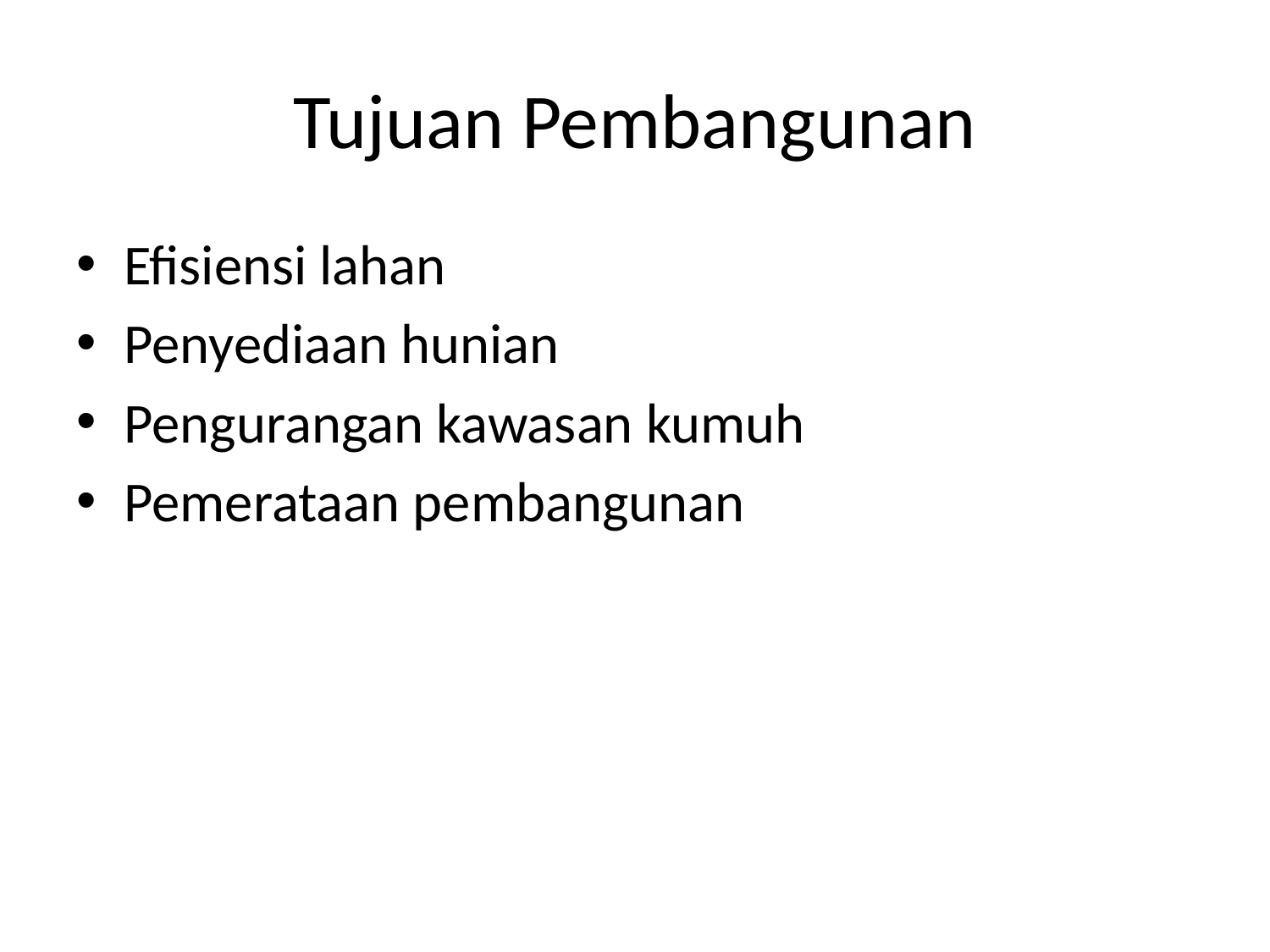

# Tujuan Pembangunan
Efisiensi lahan
Penyediaan hunian
Pengurangan kawasan kumuh
Pemerataan pembangunan